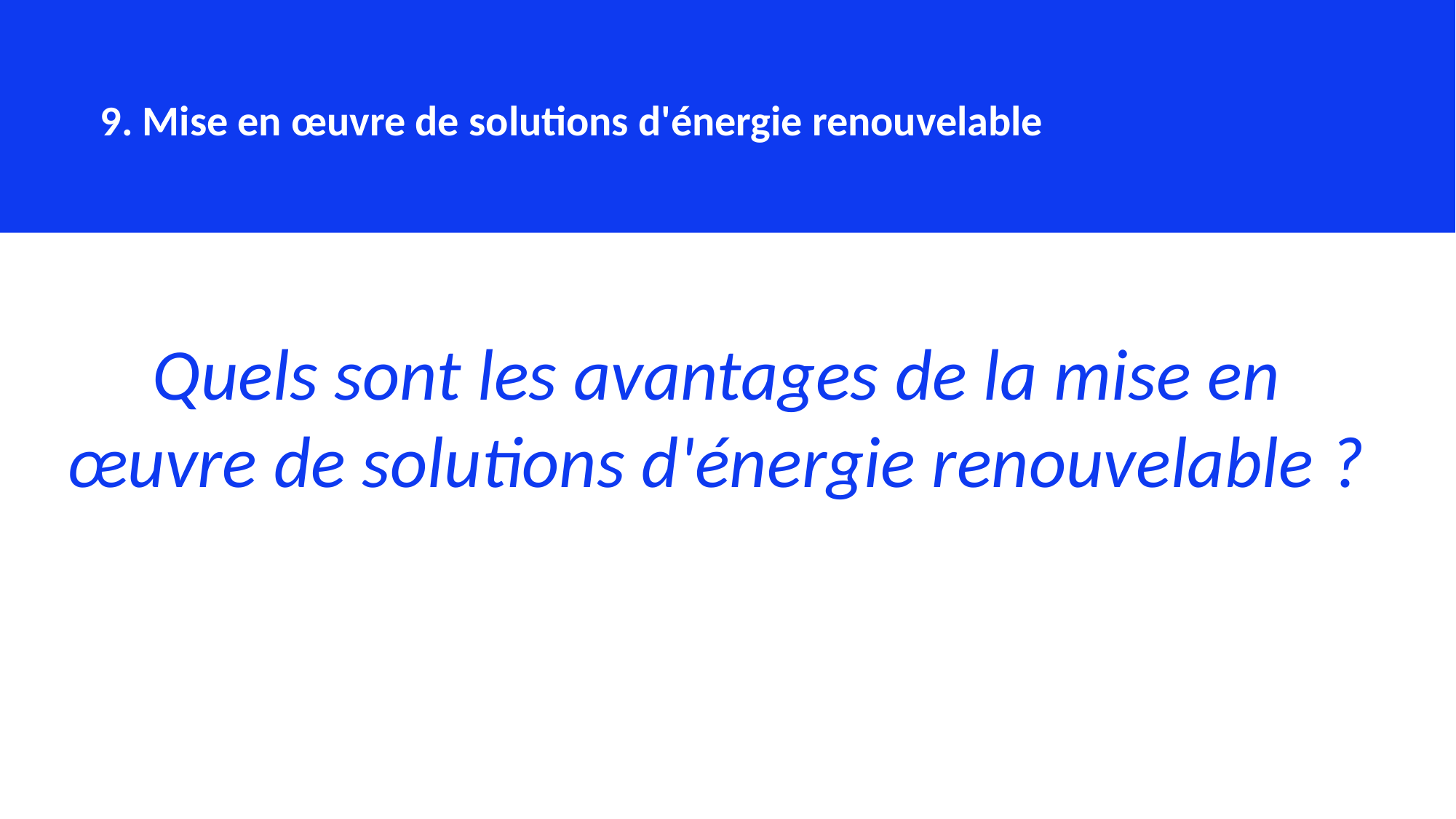

9. Mise en œuvre de solutions d'énergie renouvelable

Quels sont les avantages de la mise en œuvre de solutions d'énergie renouvelable ?